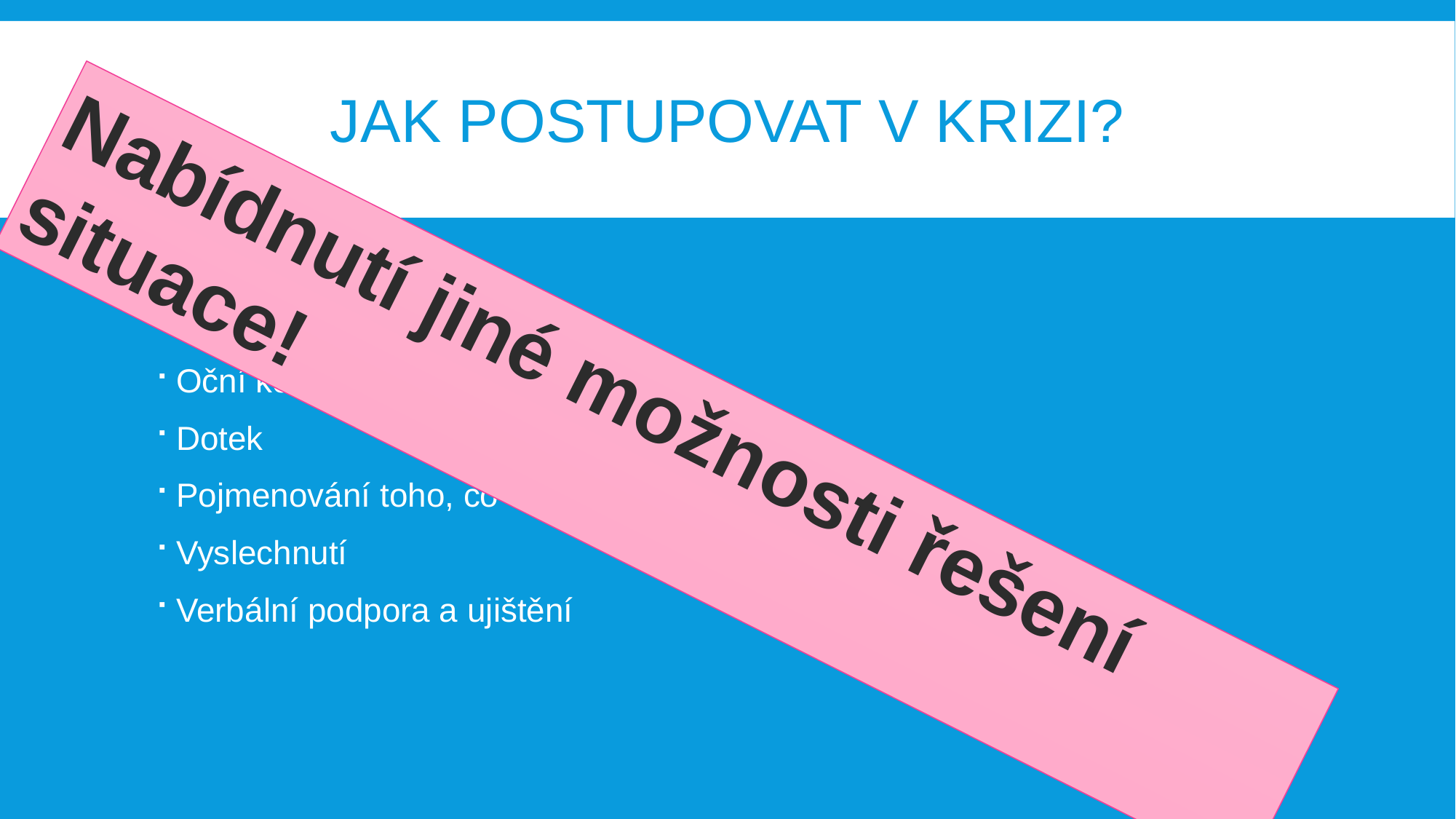

# Jak postupovat v krizi?

Oční kontakt
Dotek
Pojmenování toho, co vidím
Vyslechnutí
Verbální podpora a ujištění
Nabídnutí jiné možnosti řešení situace!